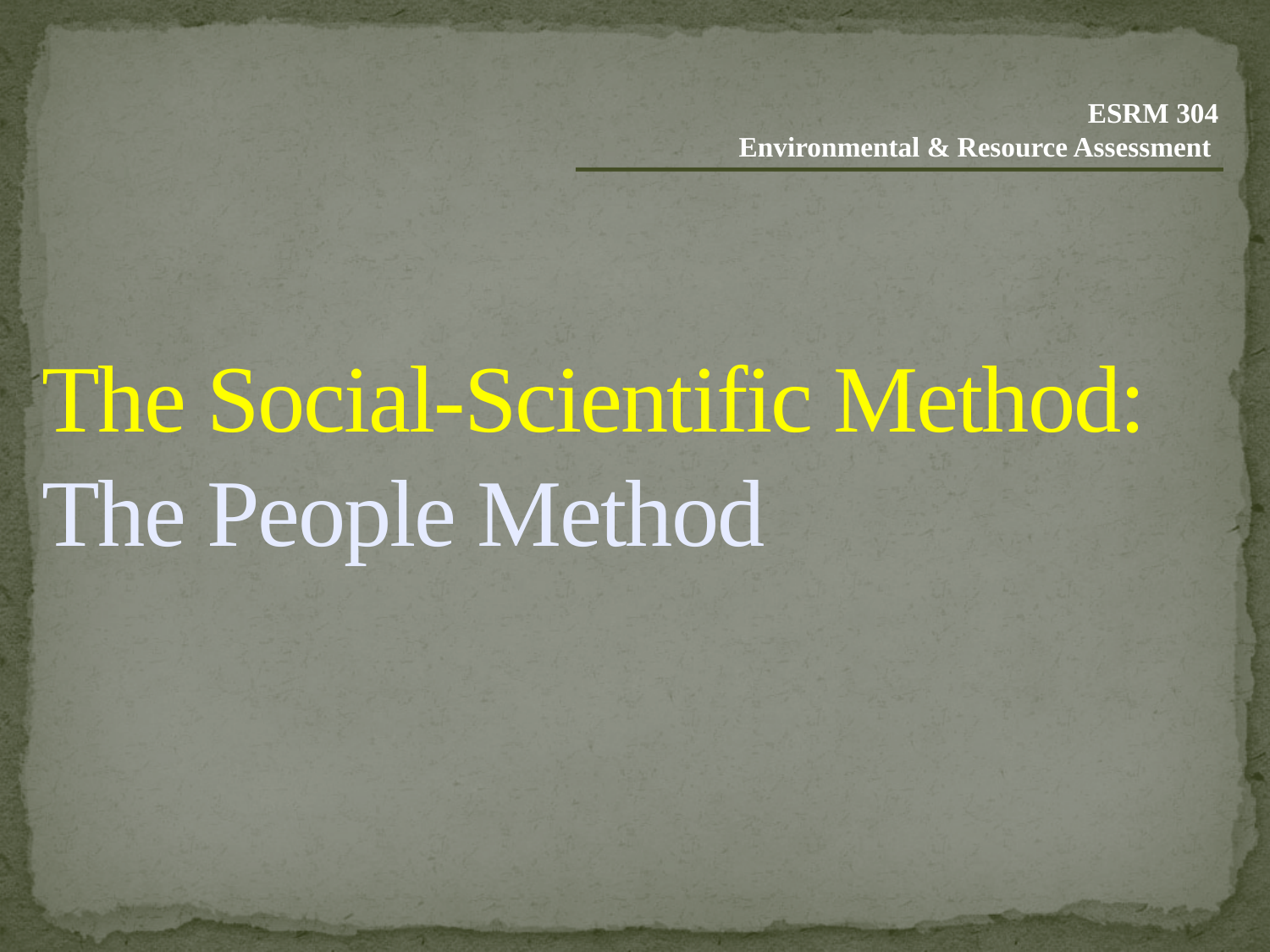

ESRM 304
Environmental & Resource Assessment

# The Social-Scientific Method: The People Method